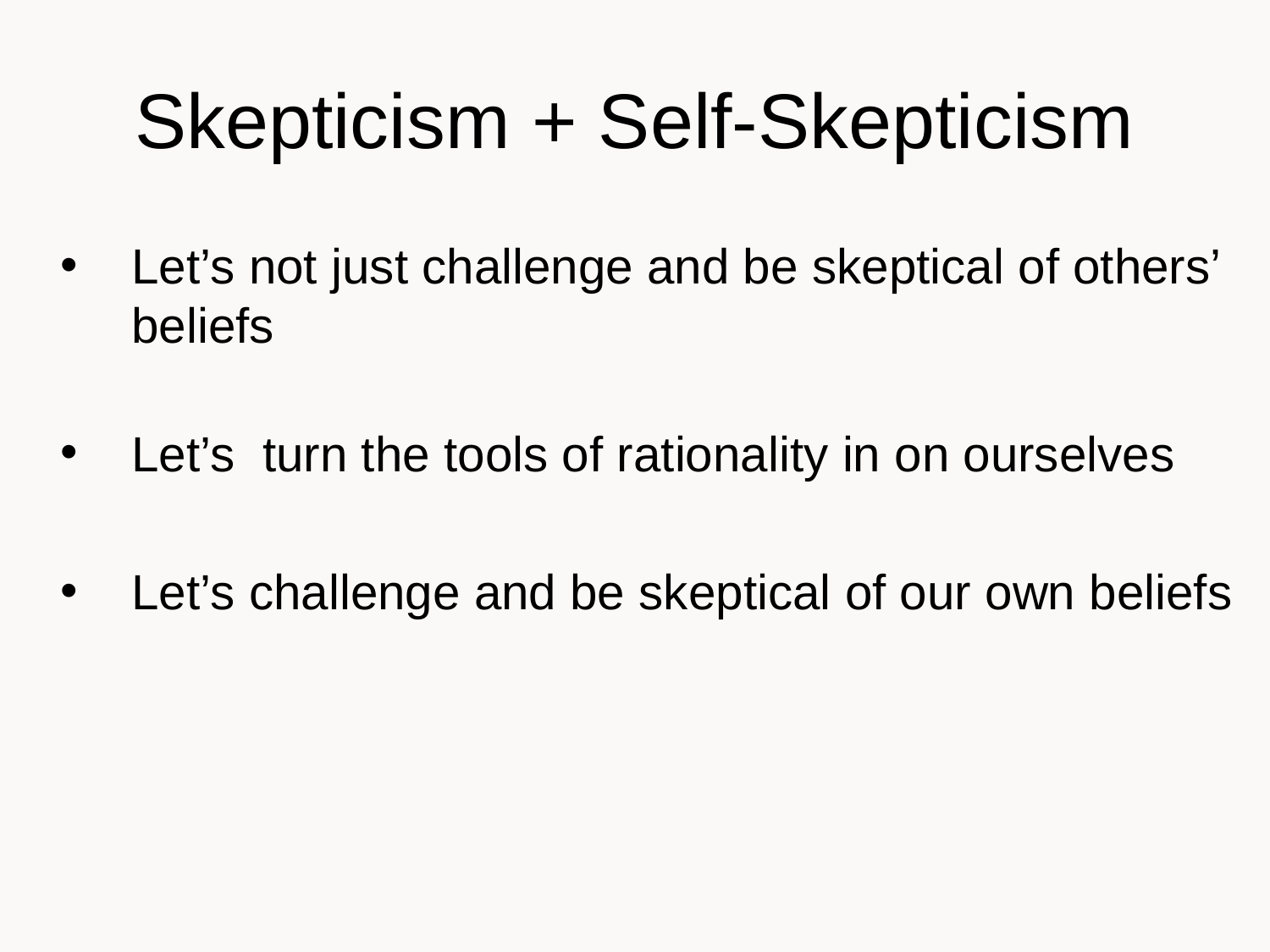

# Skepticism + Self-Skepticism
Let’s not just challenge and be skeptical of others’ beliefs

Let’s  turn the tools of rationality in on ourselves

Let’s challenge and be skeptical of our own beliefs